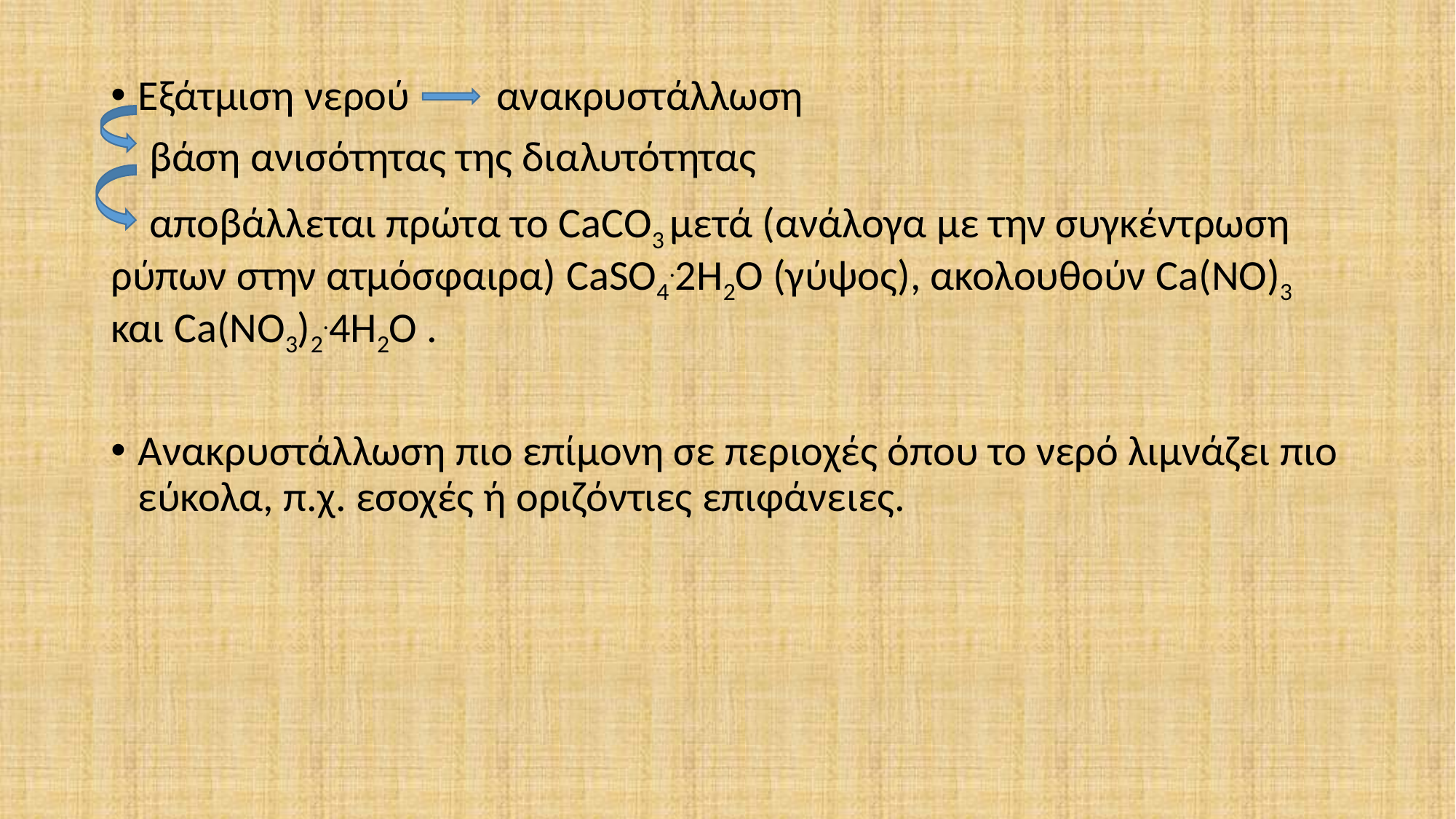

Εξάτμιση νερού         ανακρυστάλλωση
    βάση ανισότητας της διαλυτότητας
    αποβάλλεται πρώτα το CaCO3 μετά (ανάλογα με την συγκέντρωση ρύπων στην ατμόσφαιρα) CaSO4.2H2O (γύψος), ακολουθούν Ca(NO)3 και Ca(NO3)2.4H2O .

Ανακρυστάλλωση πιο επίμονη σε περιοχές όπου το νερό λιμνάζει πιο εύκολα, π.χ. εσοχές ή οριζόντιες επιφάνειες.